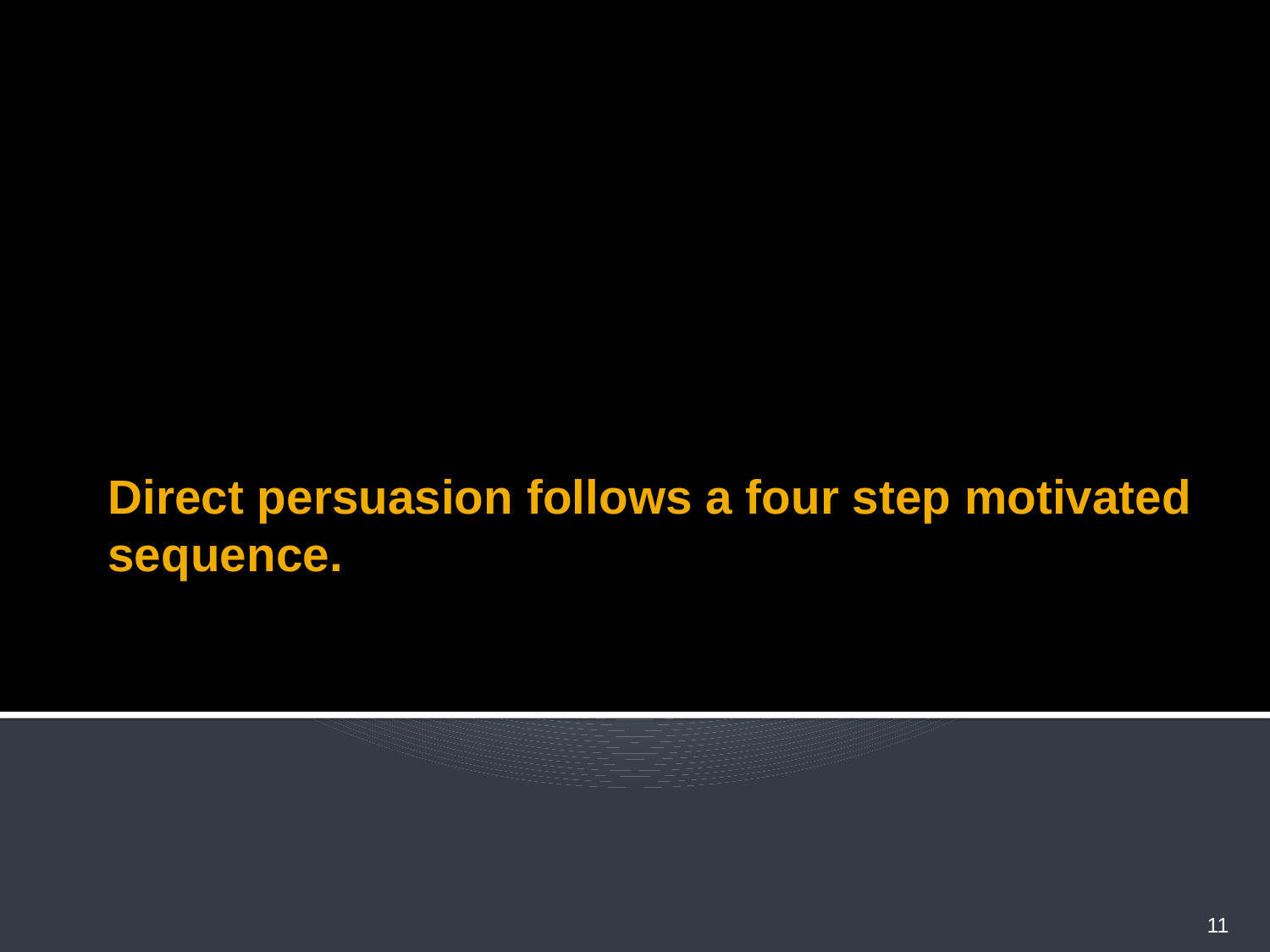

# Direct persuasion follows a four step motivated sequence.
11